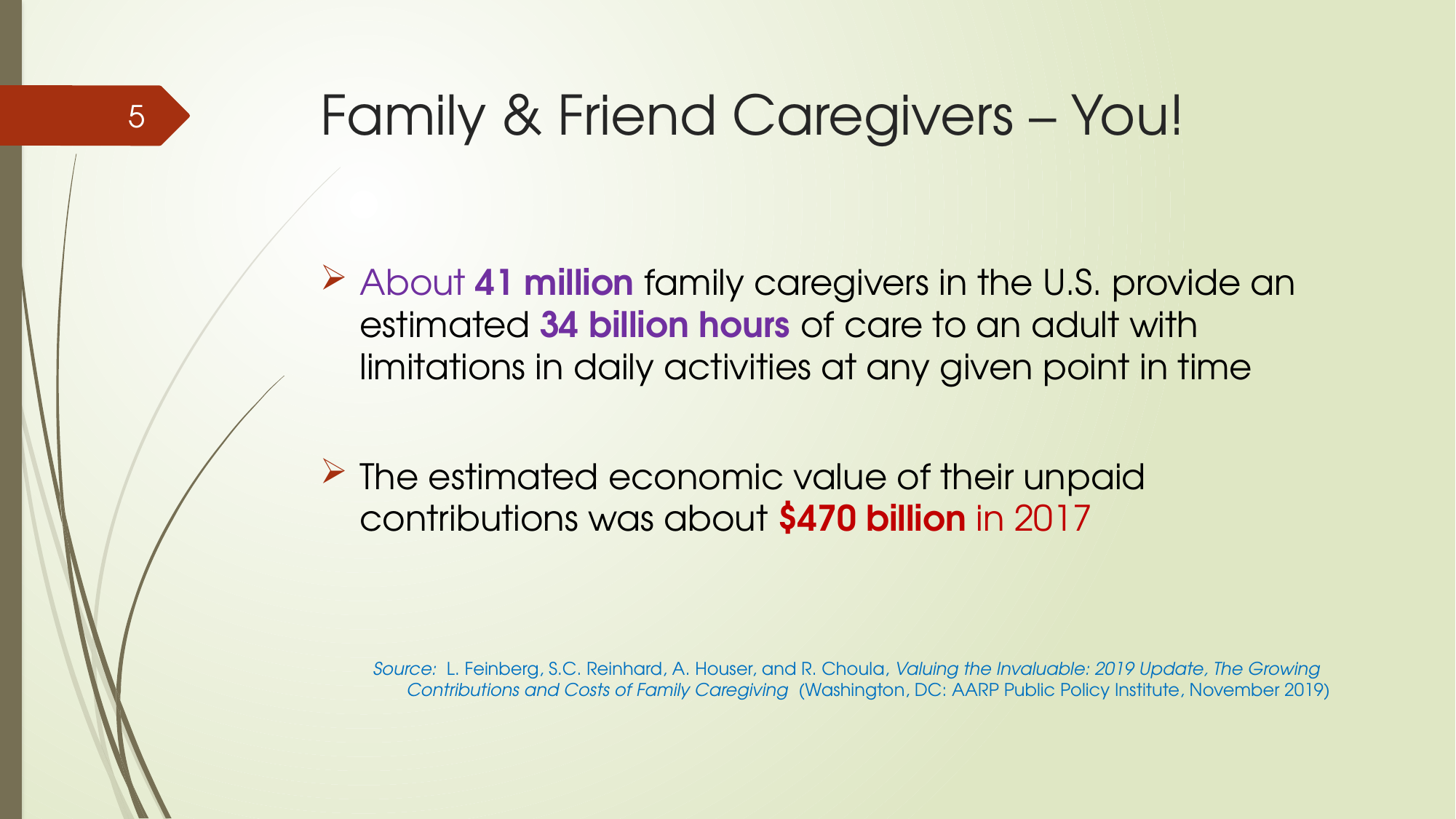

# Family & Friend Caregivers – You!
About 41 million family caregivers in the U.S. provide an estimated 34 billion hours of care to an adult with limitations in daily activities at any given point in time

The estimated economic value of their unpaid contributions was about $470 billion in 2017

Source:  L. Feinberg, S.C. Reinhard, A. Houser, and R. Choula, Valuing the Invaluable: 2019 Update, The Growing Contributions and Costs of Family Caregiving  (Washington, DC: AARP Public Policy Institute, November 2019)

5